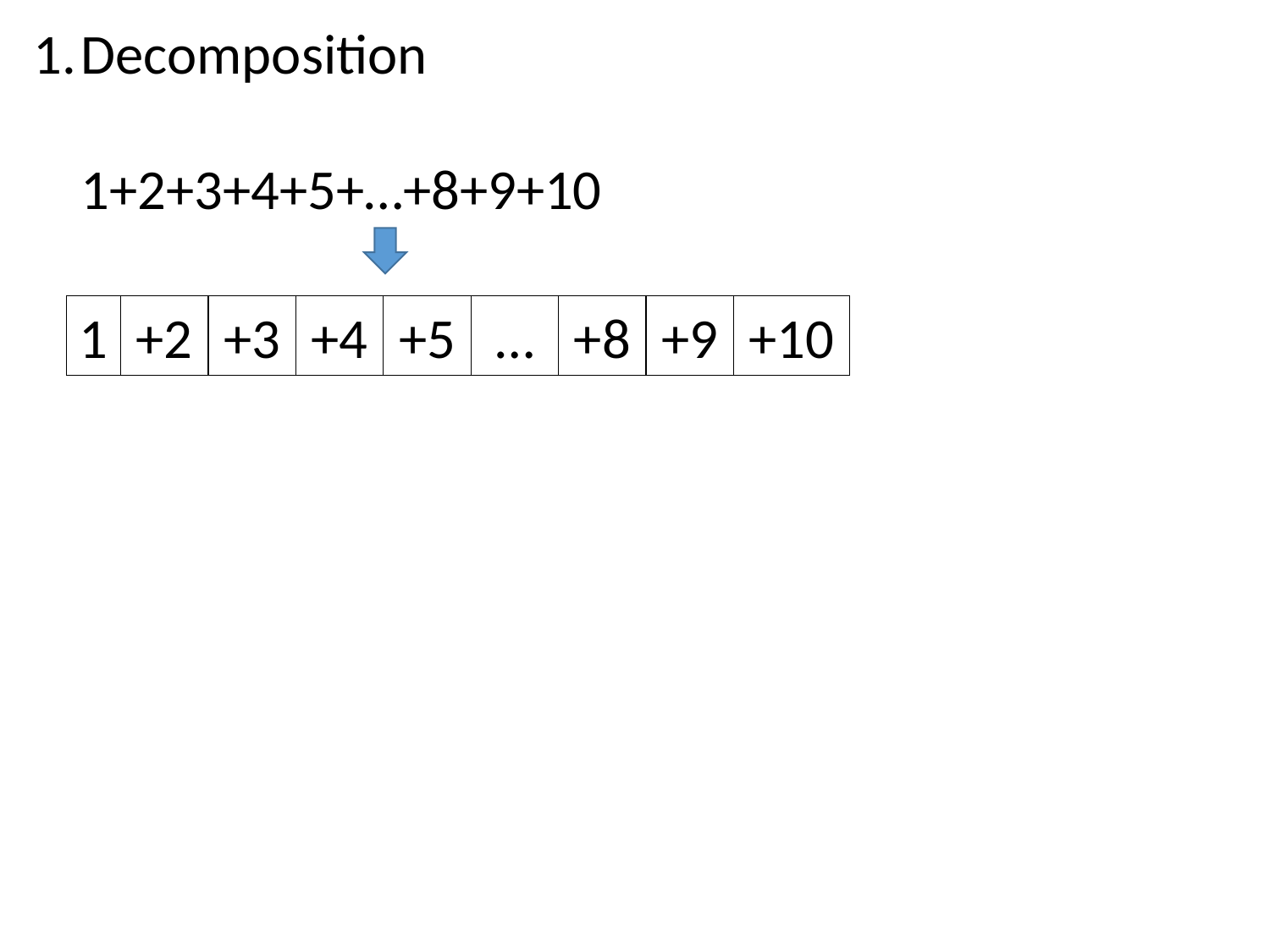

Decomposition
1+2+3+4+5+…+8+9+10

+2
+8
+9
+10
1
+3
+4
+5
…